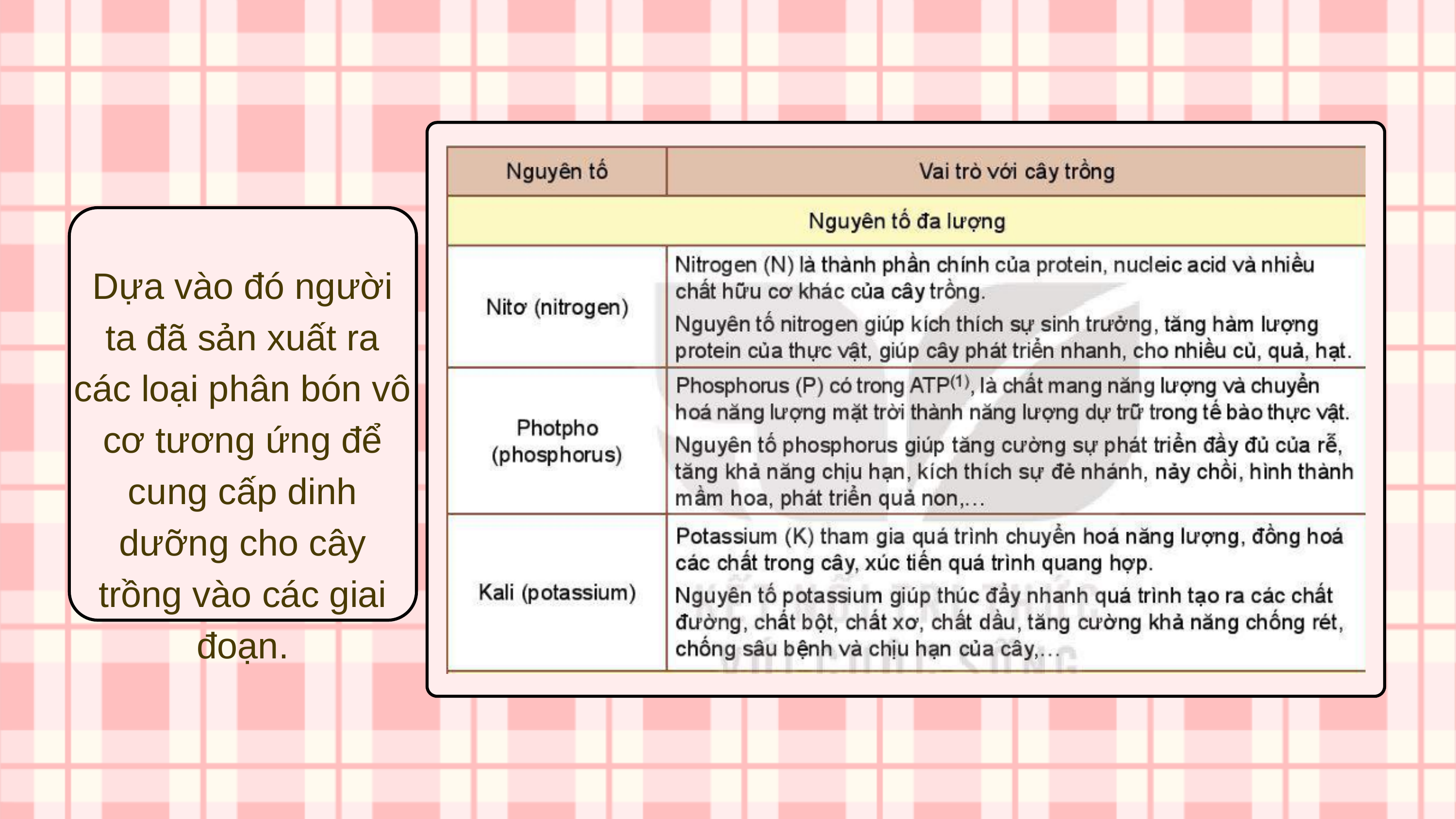

Dựa vào đó người ta đã sản xuất ra các loại phân bón vô cơ tương ứng để cung cấp dinh dưỡng cho cây trồng vào các giai đoạn.